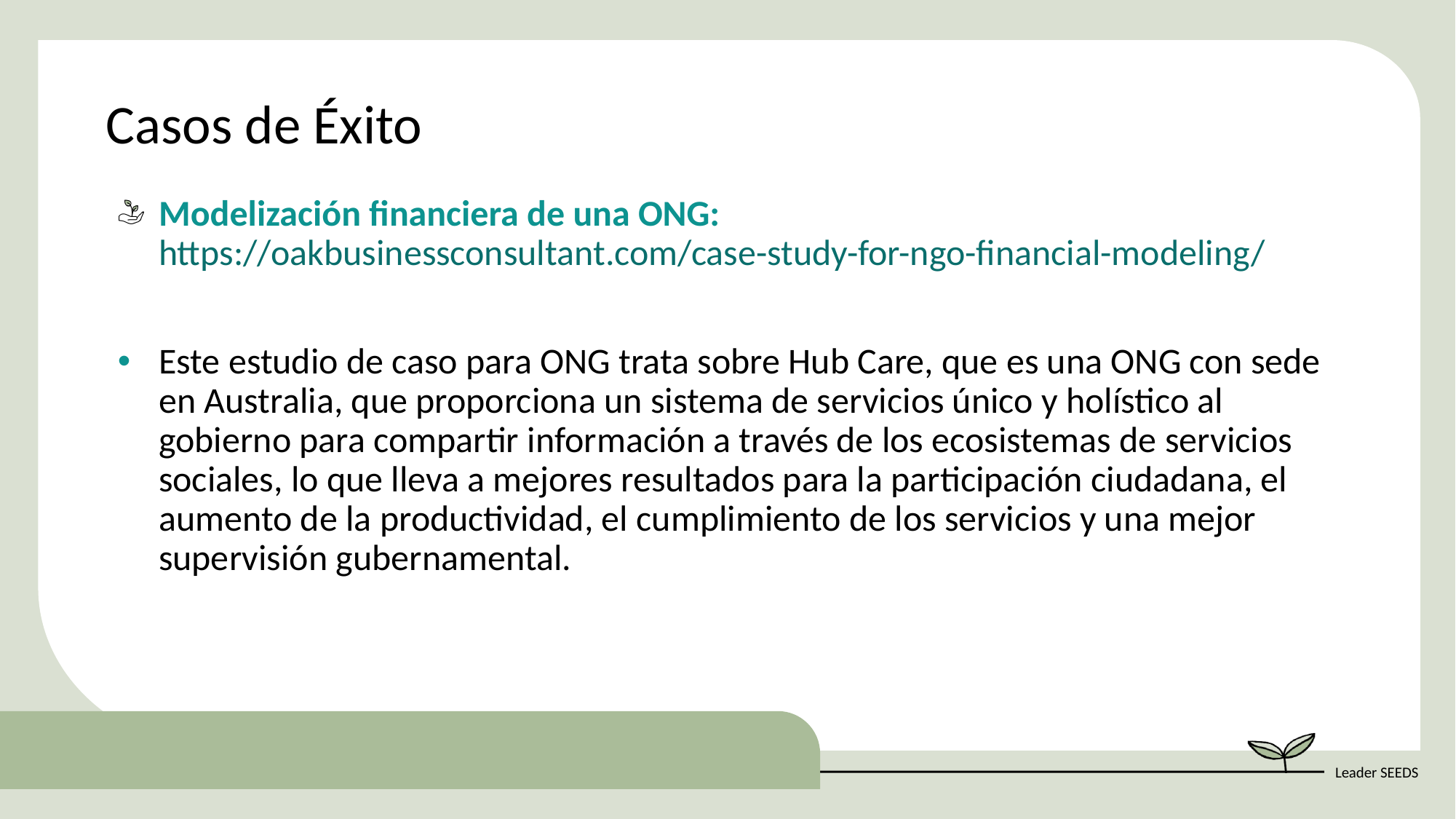

Casos de Éxito
Modelización financiera de una ONG: https://oakbusinessconsultant.com/case-study-for-ngo-financial-modeling/

Este estudio de caso para ONG trata sobre Hub Care, que es una ONG con sede en Australia, que proporciona un sistema de servicios único y holístico al gobierno para compartir información a través de los ecosistemas de servicios sociales, lo que lleva a mejores resultados para la participación ciudadana, el aumento de la productividad, el cumplimiento de los servicios y una mejor supervisión gubernamental.